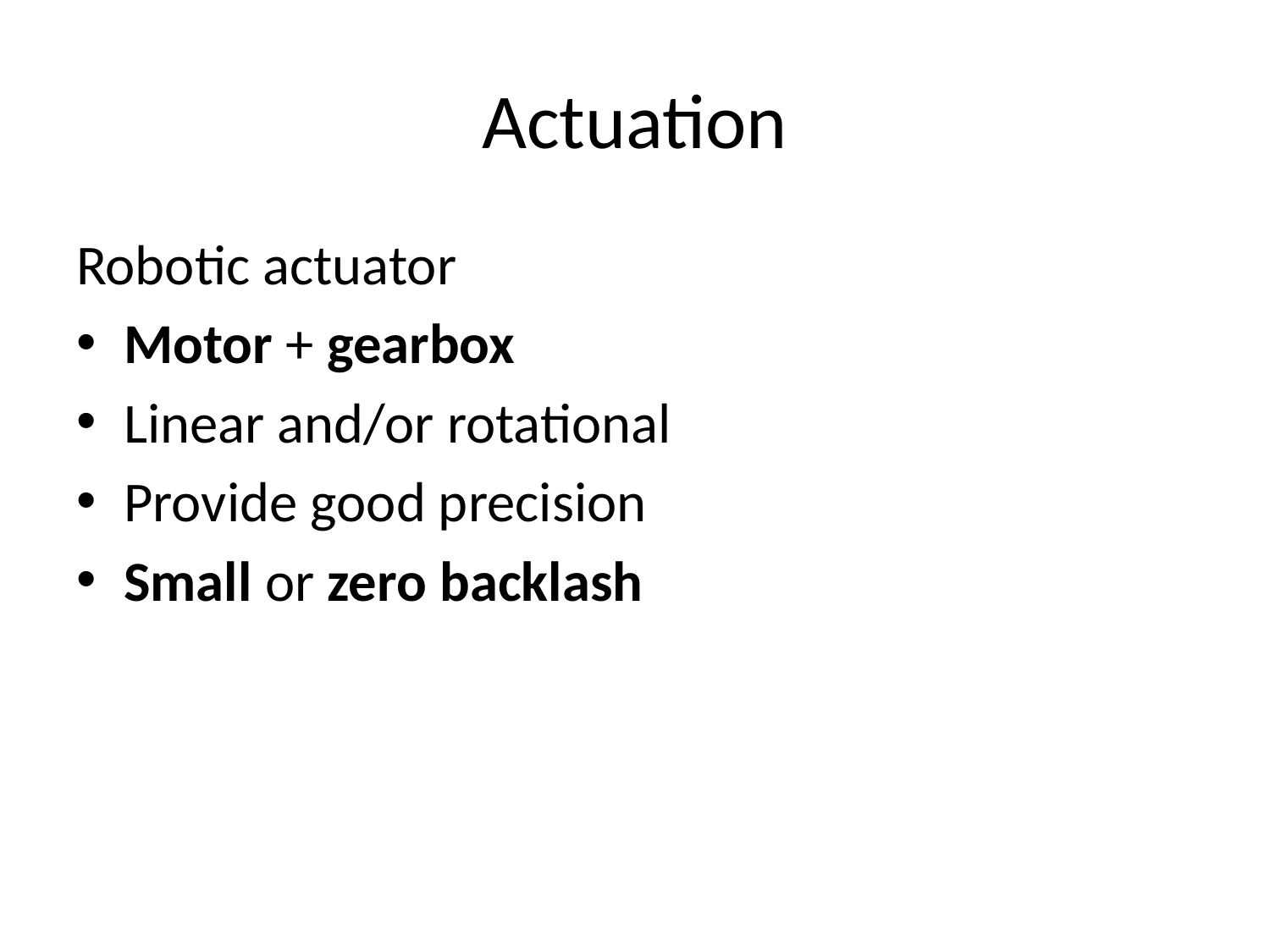

# Actuation
Robotic actuator
Motor + gearbox
Linear and/or rotational
Provide good precision
Small or zero backlash